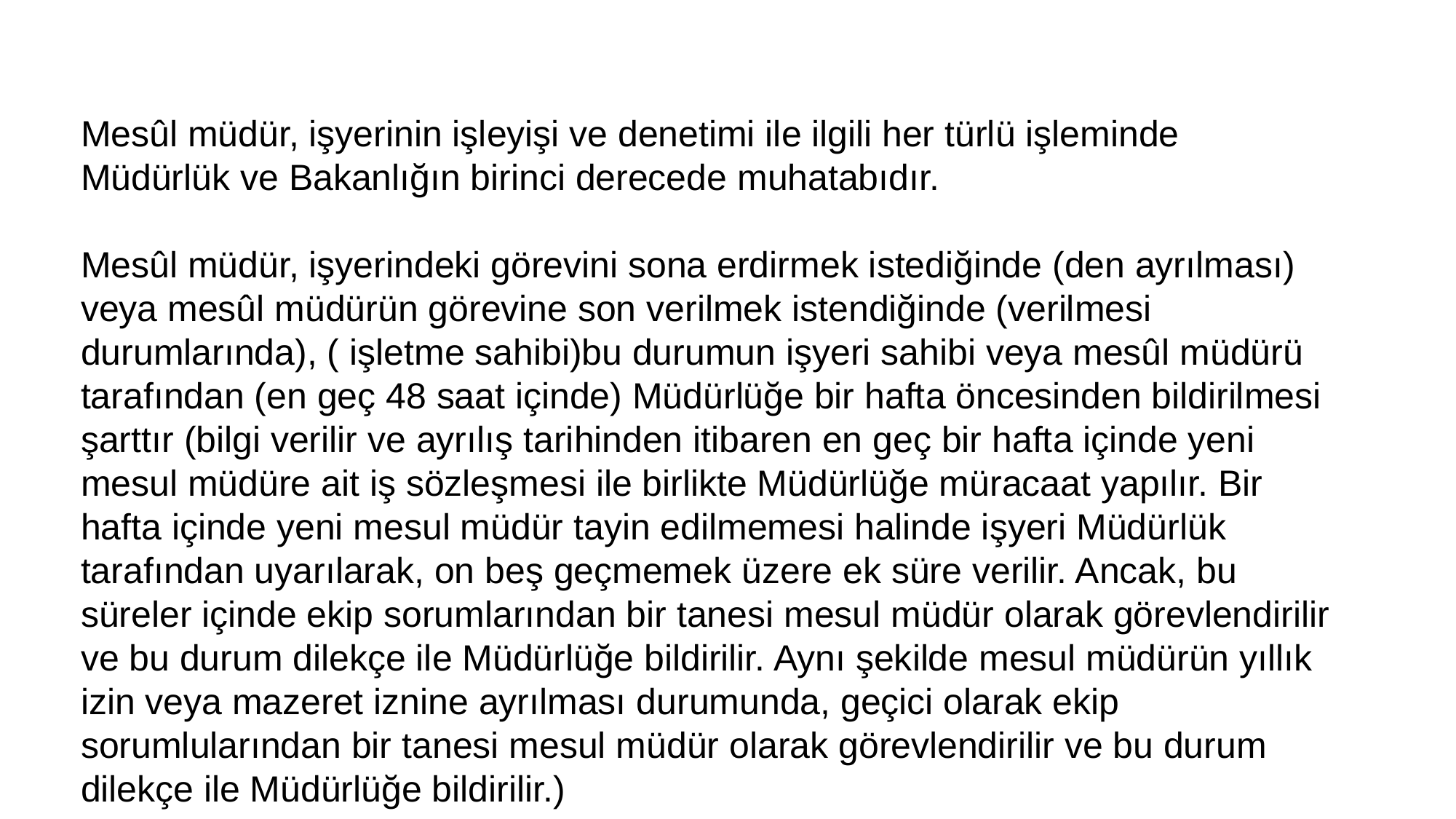

Mesûl müdür, işyerinin işleyişi ve denetimi ile ilgili her türlü işleminde Müdürlük ve Bakanlığın birinci derecede muhatabıdır.

Mesûl müdür, işyerindeki görevini sona erdirmek istediğinde (den ayrılması) veya mesûl müdürün görevine son verilmek istendiğinde (verilmesi durumlarında), ( işletme sahibi)bu durumun işyeri sahibi veya mesûl müdürü tarafından (en geç 48 saat içinde) Müdürlüğe bir hafta öncesinden bildirilmesi şarttır (bilgi verilir ve ayrılış tarihinden itibaren en geç bir hafta içinde yeni mesul müdüre ait iş sözleşmesi ile birlikte Müdürlüğe müracaat yapılır. Bir hafta içinde yeni mesul müdür tayin edilmemesi halinde işyeri Müdürlük tarafından uyarılarak, on beş geçmemek üzere ek süre verilir. Ancak, bu süreler içinde ekip sorumlarından bir tanesi mesul müdür olarak görevlendirilir ve bu durum dilekçe ile Müdürlüğe bildirilir. Aynı şekilde mesul müdürün yıllık izin veya mazeret iznine ayrılması durumunda, geçici olarak ekip sorumlularından bir tanesi mesul müdür olarak görevlendirilir ve bu durum dilekçe ile Müdürlüğe bildirilir.)